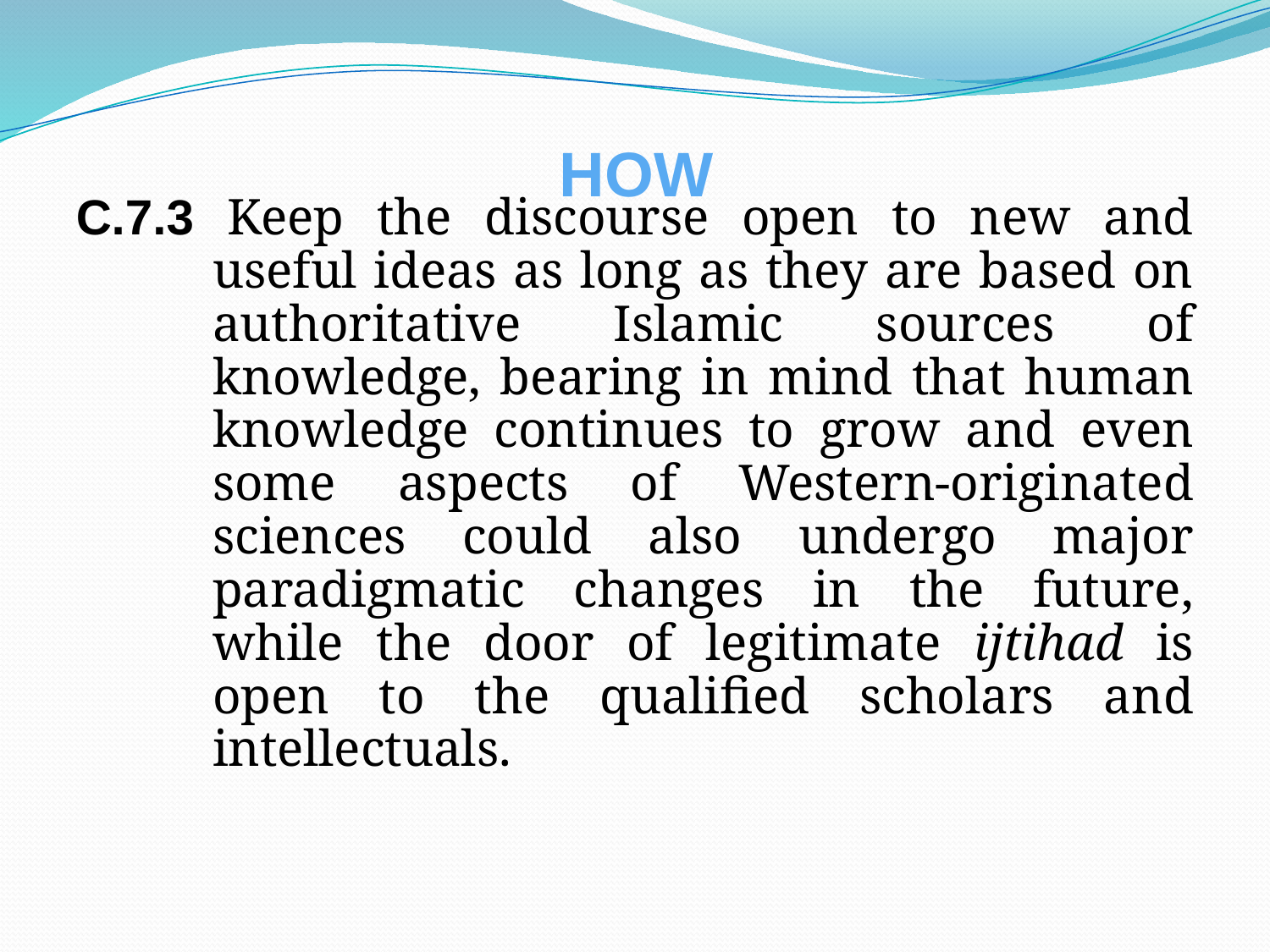

# HOW
C.7.3 Keep the discourse open to new and useful ideas as long as they are based on authoritative Islamic sources of knowledge, bearing in mind that human knowledge continues to grow and even some aspects of Western-originated sciences could also undergo major paradigmatic changes in the future, while the door of legitimate ijtihad is open to the qualified scholars and intellectuals.